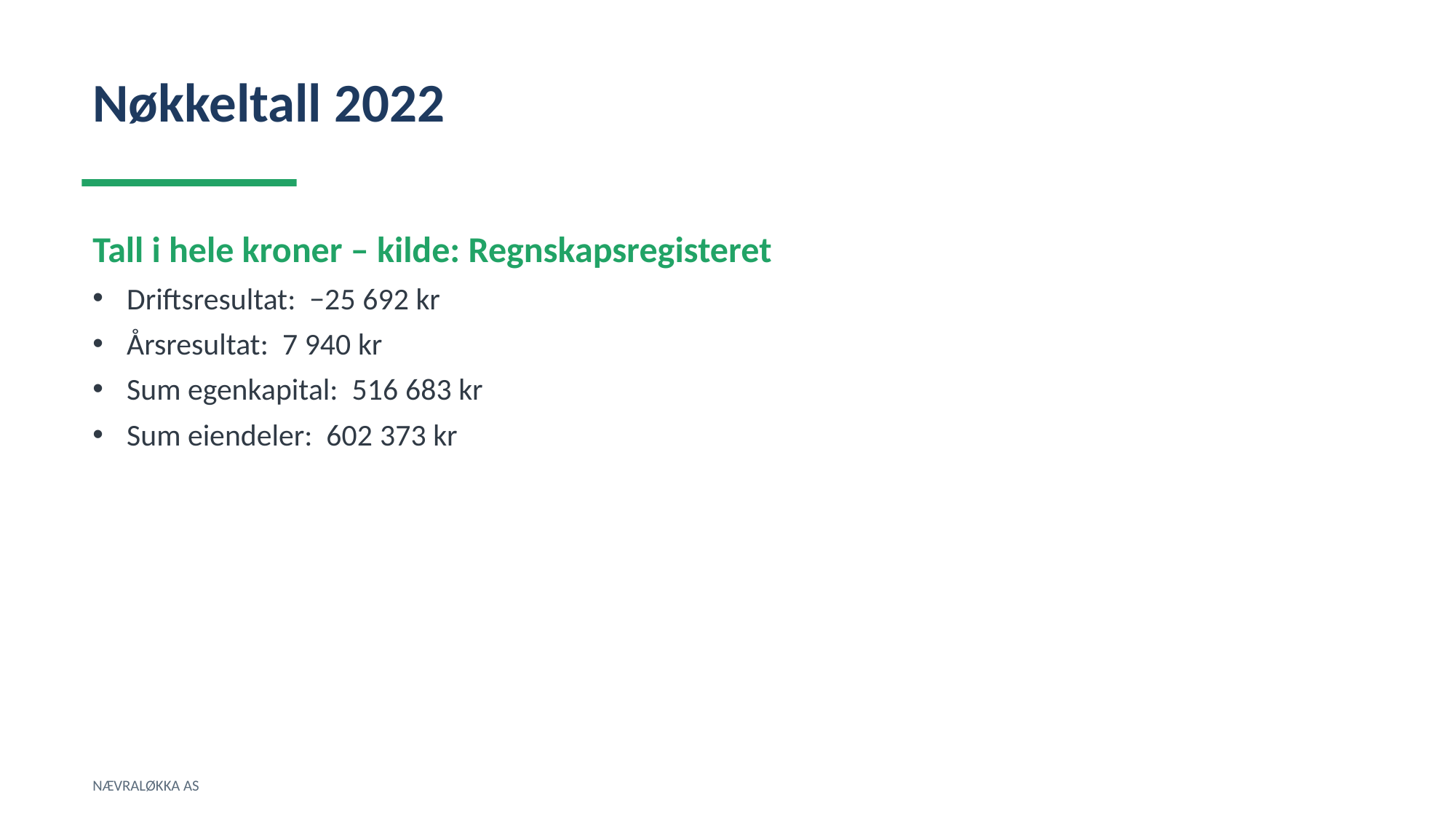

Nøkkeltall 2022

Tall i hele kroner – kilde: Regnskapsregisteret
Driftsresultat:  −25 692 kr
Årsresultat:  7 940 kr
Sum egenkapital:  516 683 kr
Sum eiendeler:  602 373 kr
NÆVRALØKKA AS